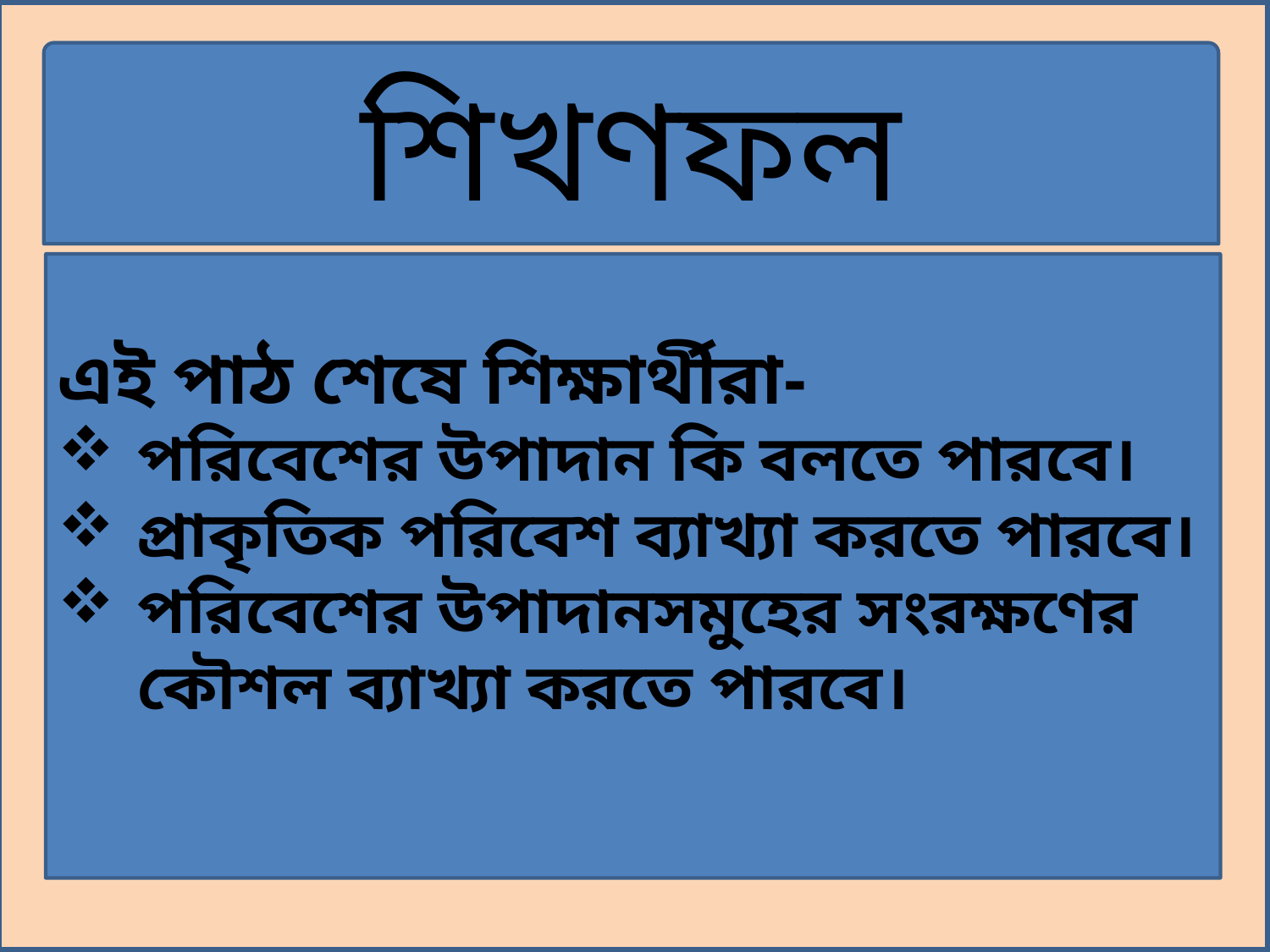

শিখণফল
এই পাঠ শেষে শিক্ষার্থীরা-
পরিবেশের উপাদান কি বলতে পারবে।
প্রাকৃতিক পরিবেশ ব্যাখ্যা করতে পারবে।
পরিবেশের উপাদানসমুহের সংরক্ষণের কৌশল ব্যাখ্যা করতে পারবে।